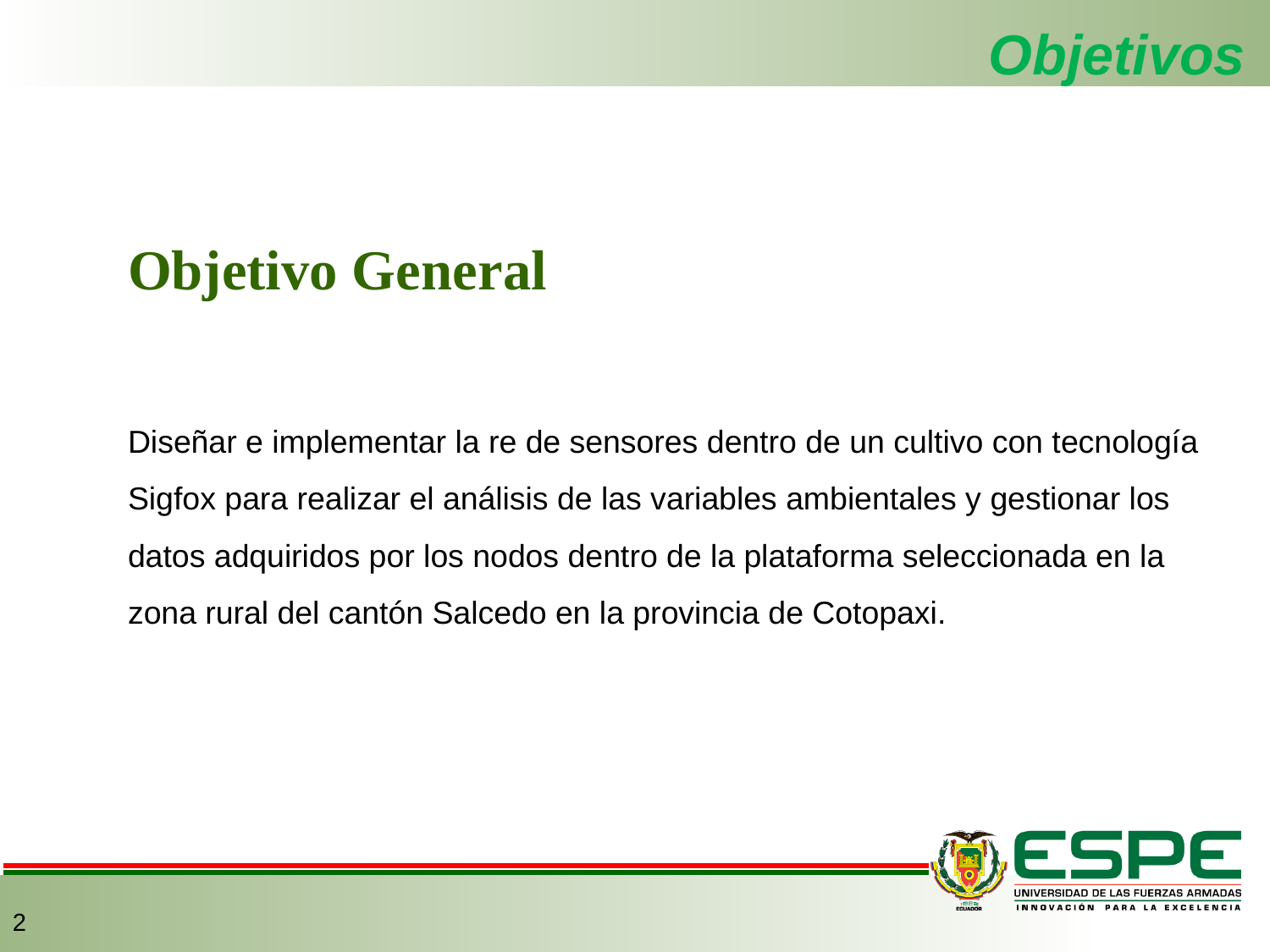

# Objetivos
Objetivo General

Diseñar e implementar la re de sensores dentro de un cultivo con tecnología Sigfox para realizar el análisis de las variables ambientales y gestionar los datos adquiridos por los nodos dentro de la plataforma seleccionada en la zona rural del cantón Salcedo en la provincia de Cotopaxi.
2